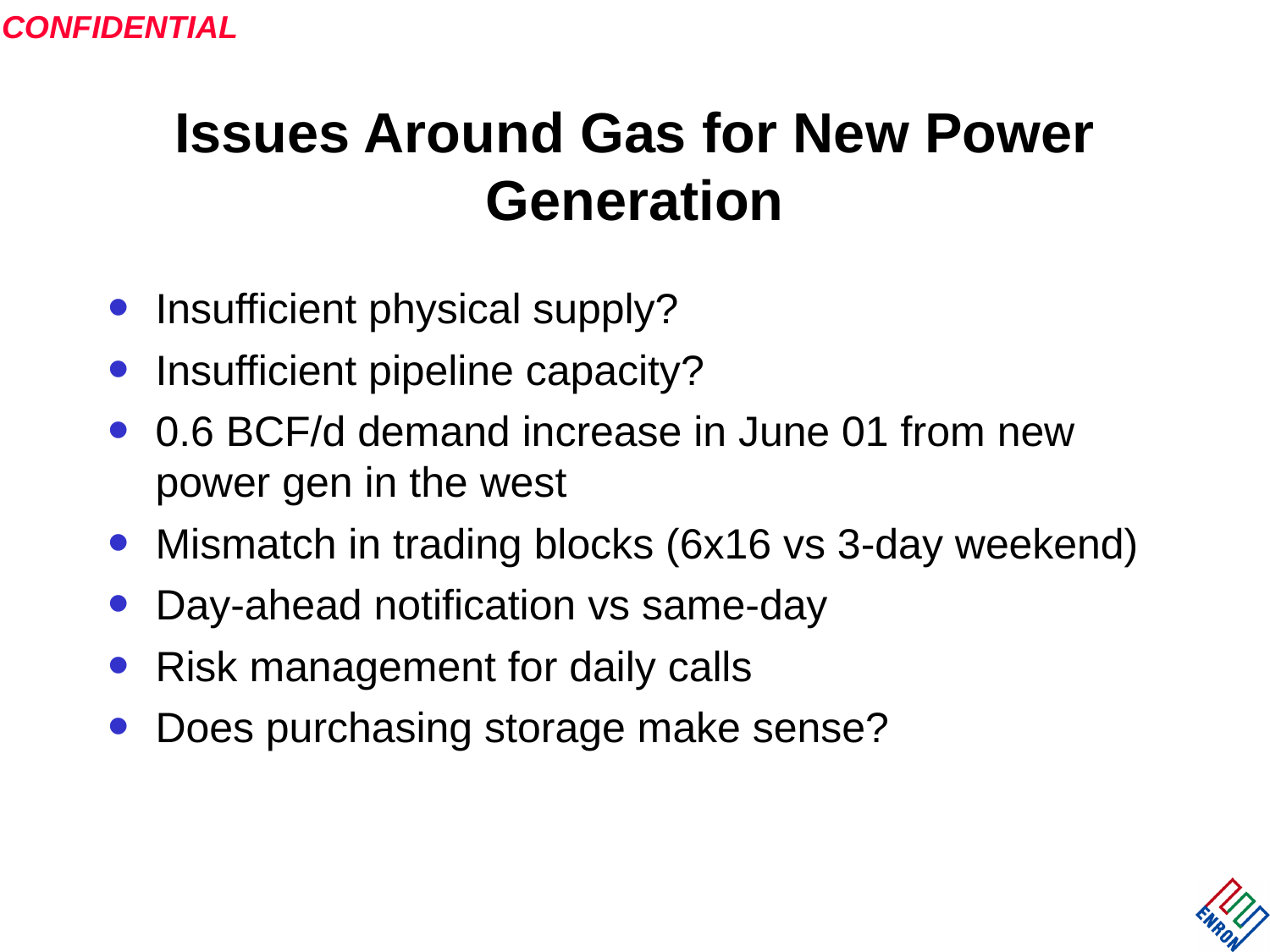

# Issues Around Gas for New Power Generation
Insufficient physical supply?
Insufficient pipeline capacity?
0.6 BCF/d demand increase in June 01 from new power gen in the west
Mismatch in trading blocks (6x16 vs 3-day weekend)
Day-ahead notification vs same-day
Risk management for daily calls
Does purchasing storage make sense?